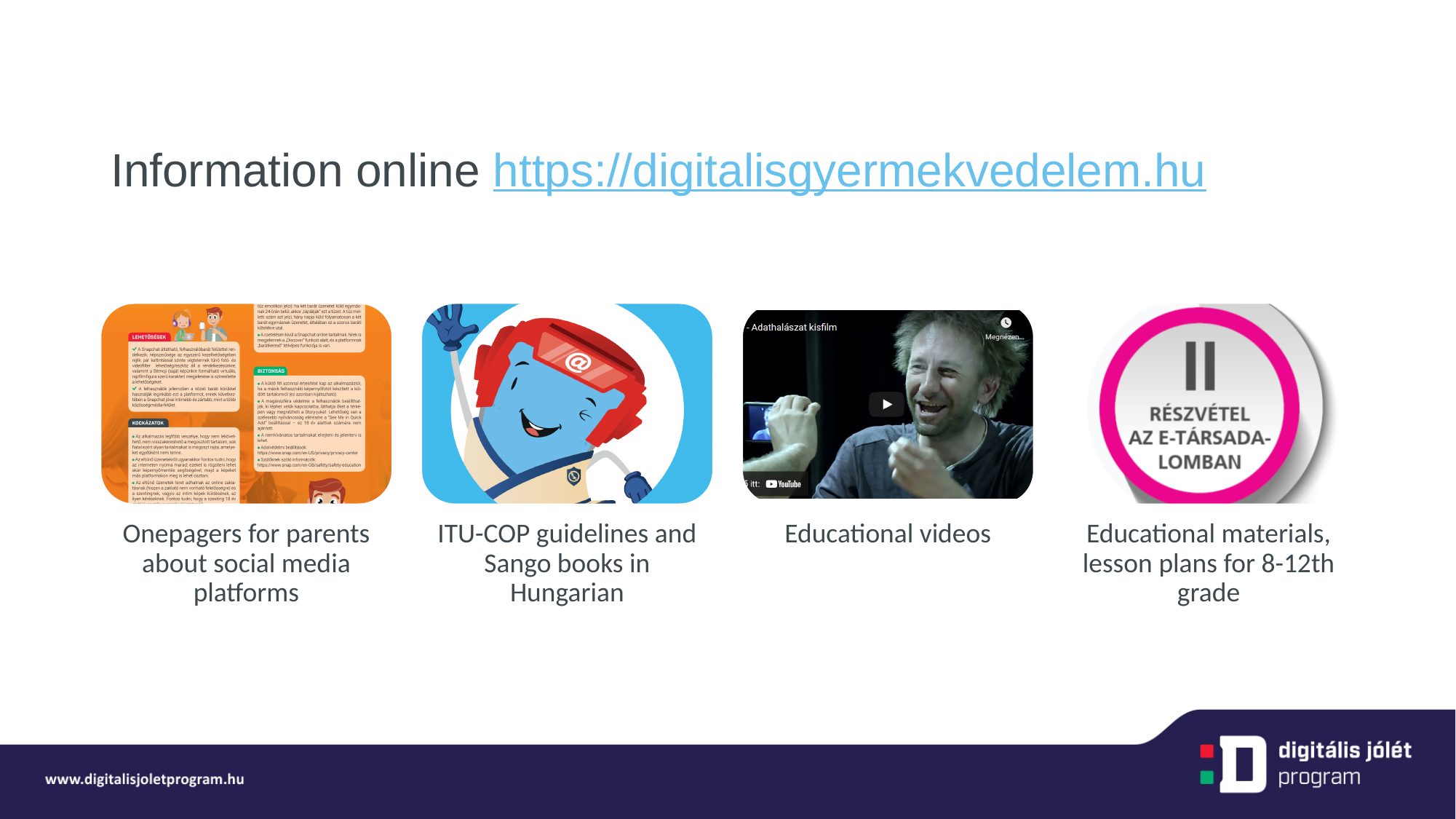

# Information online https://digitalisgyermekvedelem.hu
Onepagers for parents about social media platforms
ITU-COP guidelines and Sango books in Hungarian
Educational videos
Educational materials, lesson plans for 8-12th grade